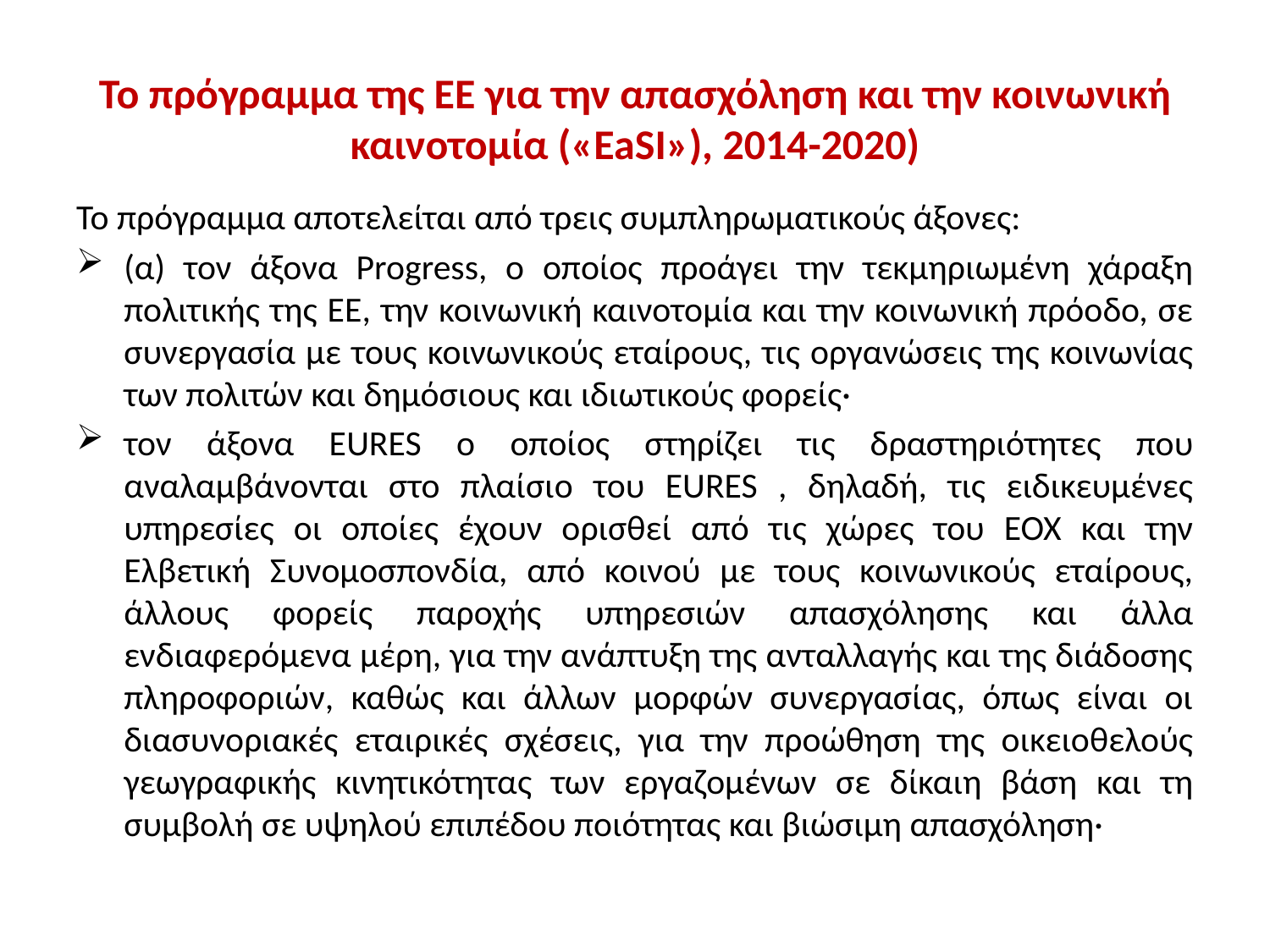

# Το πρόγραμμα της ΕΕ για την απασχόληση και την κοινωνική καινοτομία («EaSI»), 2014-2020)
Το πρόγραμμα αποτελείται από τρεις συμπληρωματικούς άξονες:
(α) τον άξονα Progress, ο οποίος προάγει την τεκμηριωμένη χάραξη πολιτικής της ΕΕ, την κοινωνική καινοτομία και την κοινωνική πρόοδο, σε συνεργασία με τους κοινωνικούς εταίρους, τις οργανώσεις της κοινωνίας των πολιτών και δημόσιους και ιδιωτικούς φορείς·
τον άξονα EURES ο οποίος στηρίζει τις δραστηριότητες που αναλαμβάνονται στο πλαίσιο του EURES , δηλαδή, τις ειδικευμένες υπηρεσίες οι οποίες έχουν ορισθεί από τις χώρες του ΕΟΧ και την Ελβετική Συνομοσπονδία, από κοινού με τους κοινωνικούς εταίρους, άλλους φορείς παροχής υπηρεσιών απασχόλησης και άλλα ενδιαφερόμενα μέρη, για την ανάπτυξη της ανταλλαγής και της διάδοσης πληροφοριών, καθώς και άλλων μορφών συνεργασίας, όπως είναι οι διασυνοριακές εταιρικές σχέσεις, για την προώθηση της οικειοθελούς γεωγραφικής κινητικότητας των εργαζομένων σε δίκαιη βάση και τη συμβολή σε υψηλού επιπέδου ποιότητας και βιώσιμη απασχόληση·